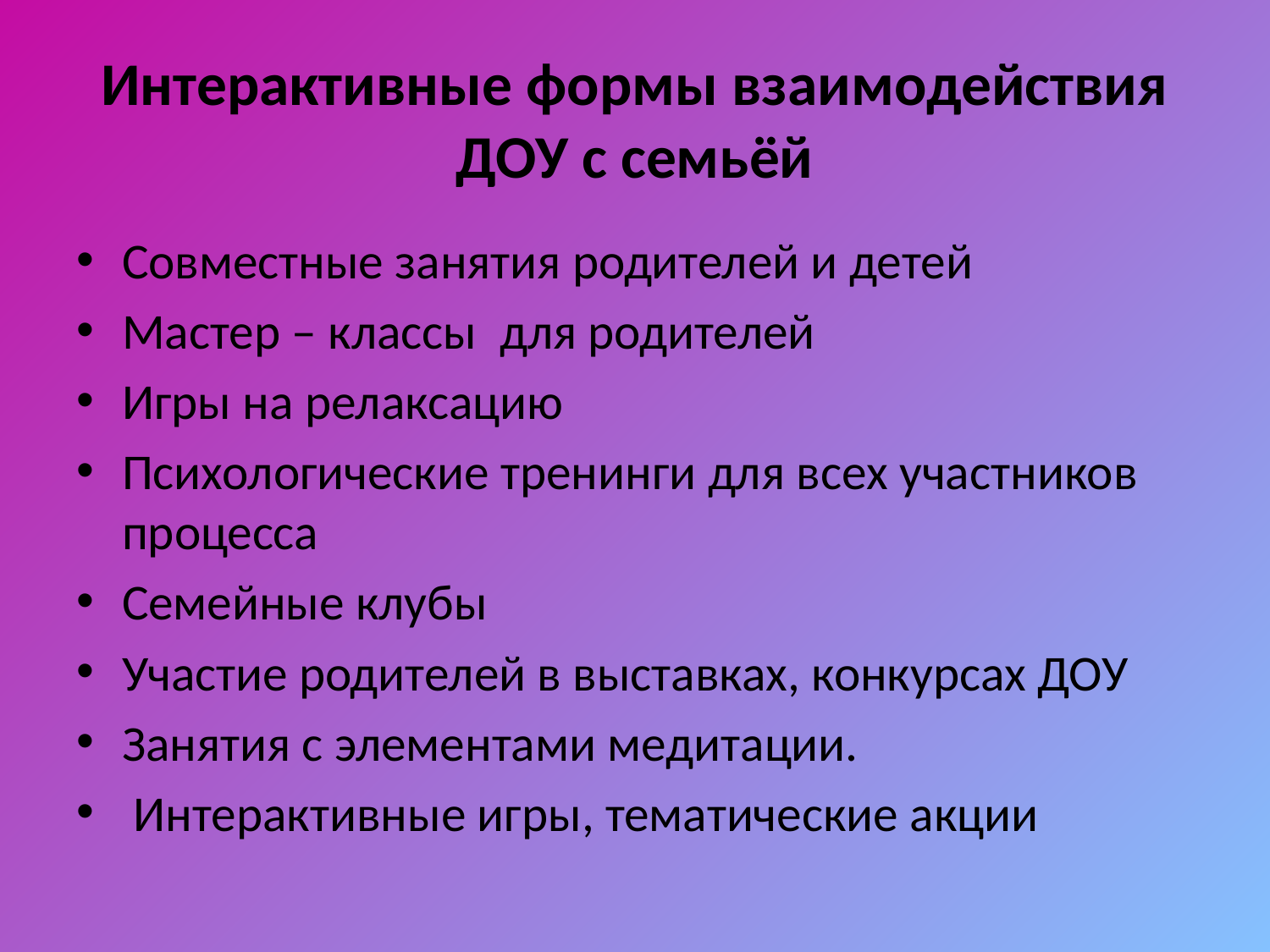

# Интерактивные формы взаимодействия ДОУ с семьёй
Совместные занятия родителей и детей
Мастер – классы  для родителей
Игры на релаксацию
Психологические тренинги для всех участников  процесса
Семейные клубы
Участие родителей в выставках, конкурсах ДОУ
Занятия с элементами медитации.
 Интерактивные игры, тематические акции